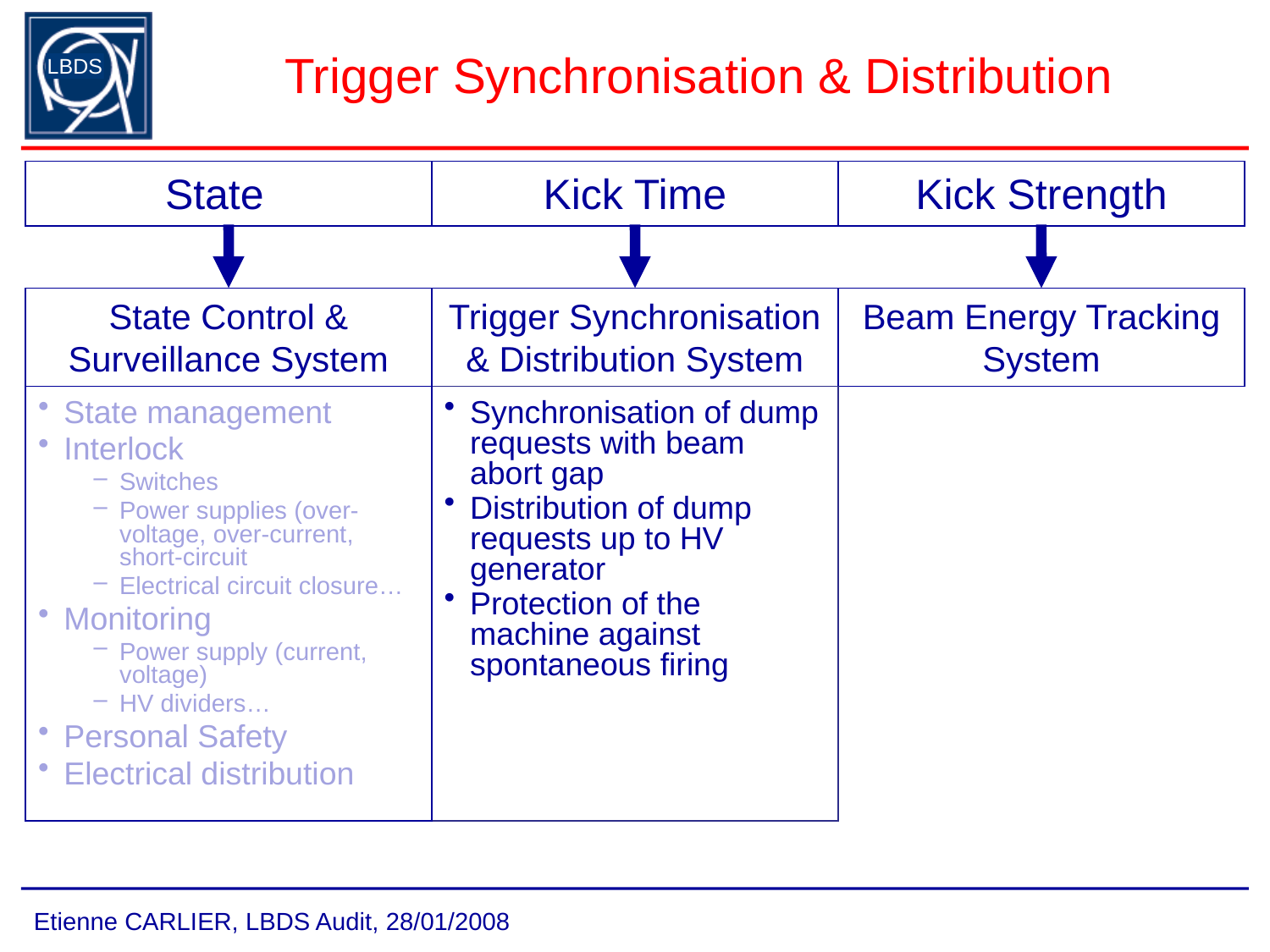

# Trigger Synchronisation & Distribution
State
Kick Time
Kick Strength

Trigger Synchronisation & Distribution System
Beam Energy Tracking System
State Control & Surveillance System
State management
Interlock
Switches
Power supplies (over-voltage, over-current, short-circuit
Electrical circuit closure…
Monitoring
Power supply (current, voltage)
HV dividers…
Personal Safety
Electrical distribution

Synchronisation of dump requests with beam abort gap
Distribution of dump requests up to HV generator
Protection of the machine against spontaneous firing

Etienne CARLIER, LBDS Audit, 28/01/2008